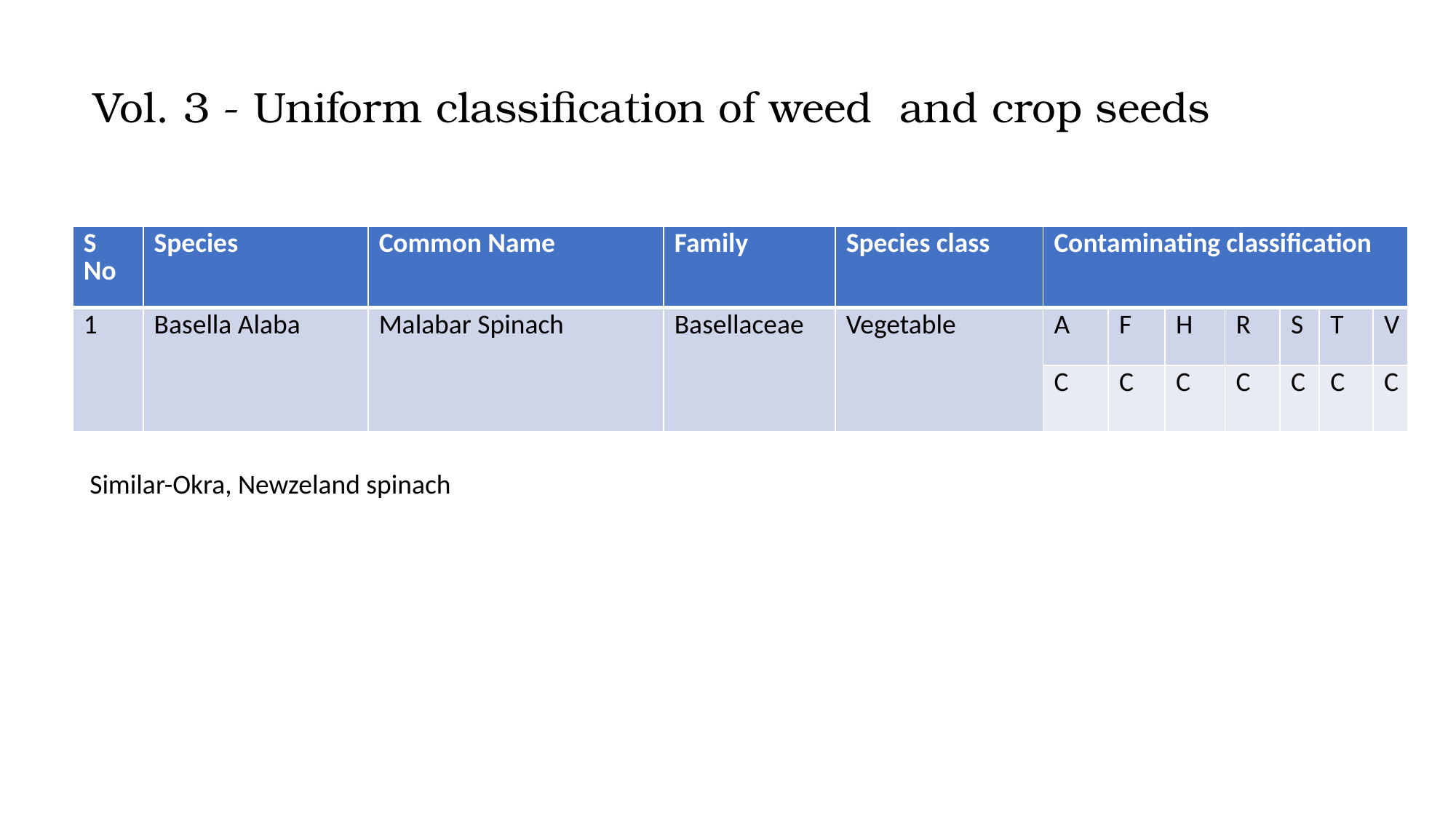

# Vol. 3 - Uniform classification of weed  and crop seeds
| S No | Species | Common Name | Family | Species class | Contaminating classification |  |  |  |  |  |  |
| --- | --- | --- | --- | --- | --- | --- | --- | --- | --- | --- | --- |
| 1 | Basella Alaba | Malabar Spinach | Basellaceae | Vegetable | A | F | H | R | S | T | V |
|  |  |  |  |  | C | C | C | C | C | C | C |
 Similar-Okra, Newzeland spinach